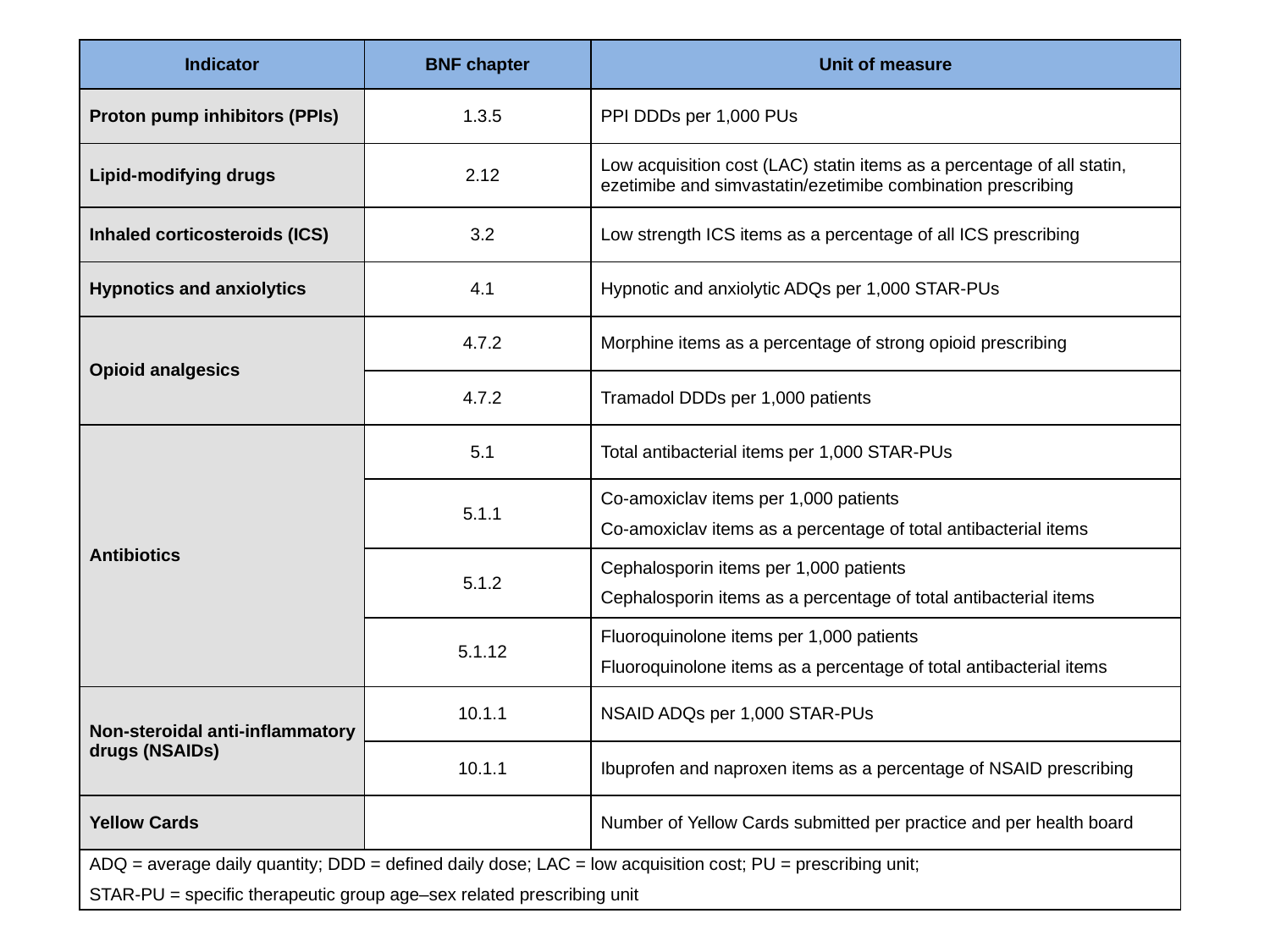

| Indicator | BNF chapter | Unit of measure |
| --- | --- | --- |
| Proton pump inhibitors (PPIs) | 1.3.5 | PPI DDDs per 1,000 PUs |
| Lipid-modifying drugs | 2.12 | Low acquisition cost (LAC) statin items as a percentage of all statin, ezetimibe and simvastatin/ezetimibe combination prescribing |
| Inhaled corticosteroids (ICS) | 3.2 | Low strength ICS items as a percentage of all ICS prescribing |
| Hypnotics and anxiolytics | 4.1 | Hypnotic and anxiolytic ADQs per 1,000 STAR-PUs |
| Opioid analgesics | 4.7.2 | Morphine items as a percentage of strong opioid prescribing |
|  | 4.7.2 | Tramadol DDDs per 1,000 patients |
| Antibiotics | 5.1 | Total antibacterial items per 1,000 STAR-PUs |
|  | 5.1.1 | Co-amoxiclav items per 1,000 patients Co-amoxiclav items as a percentage of total antibacterial items |
|  | 5.1.2 | Cephalosporin items per 1,000 patients Cephalosporin items as a percentage of total antibacterial items |
|  | 5.1.12 | Fluoroquinolone items per 1,000 patients Fluoroquinolone items as a percentage of total antibacterial items |
| Non-steroidal anti-inflammatory drugs (NSAIDs) | 10.1.1 | NSAID ADQs per 1,000 STAR-PUs |
|  | 10.1.1 | Ibuprofen and naproxen items as a percentage of NSAID prescribing |
| Yellow Cards |  | Number of Yellow Cards submitted per practice and per health board |
| ADQ = average daily quantity; DDD = defined daily dose; LAC = low acquisition cost; PU = prescribing unit; STAR-PU = specific therapeutic group age–sex related prescribing unit |  |  |